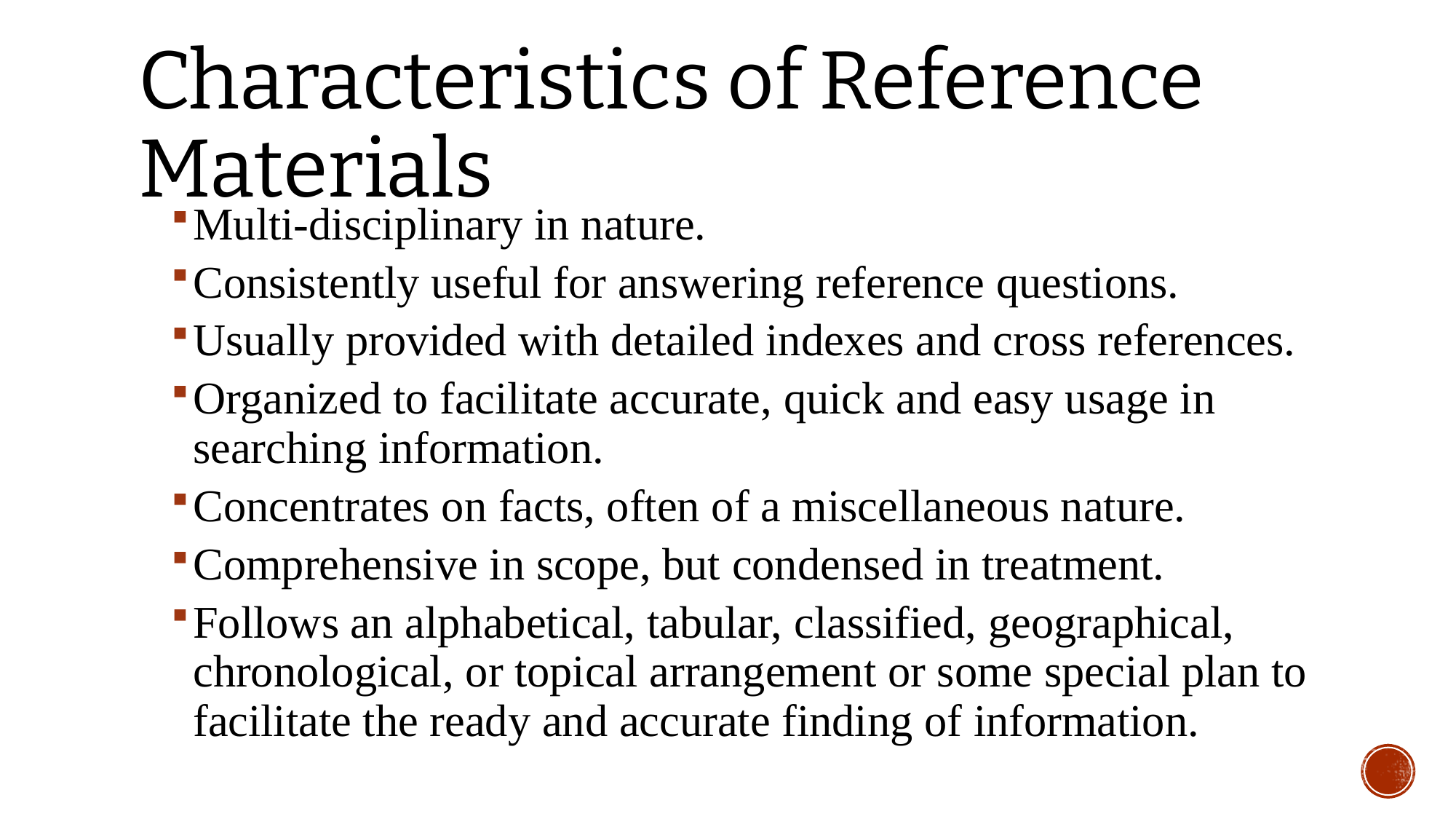

# Characteristics of Reference Materials
Multi-disciplinary in nature.
Consistently useful for answering reference questions.
Usually provided with detailed indexes and cross references.
Organized to facilitate accurate, quick and easy usage in searching information.
Concentrates on facts, often of a miscellaneous nature.
Comprehensive in scope, but condensed in treatment.
Follows an alphabetical, tabular, classified, geographical, chronological, or topical arrangement or some special plan to facilitate the ready and accurate finding of information.